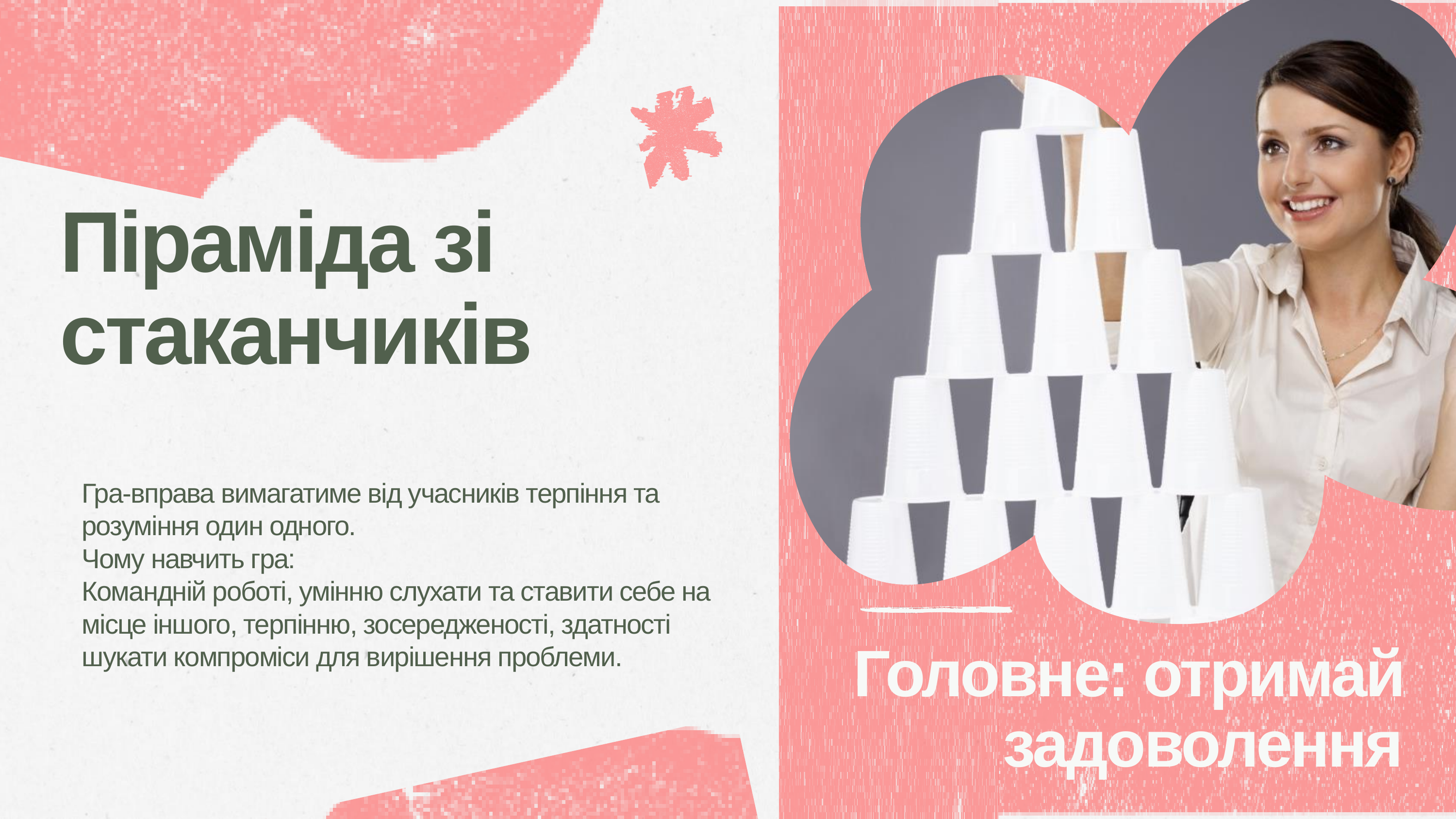

Піраміда зі стаканчиків

Гра-вправа вимагатиме від учасників терпіння та розуміння один одного.
Чому навчить гра:
Командній роботі, умінню слухати та ставити себе на місце іншого, терпінню, зосередженості, здатності шукати компроміси для вирішення проблеми.

Головне: отримай задоволення